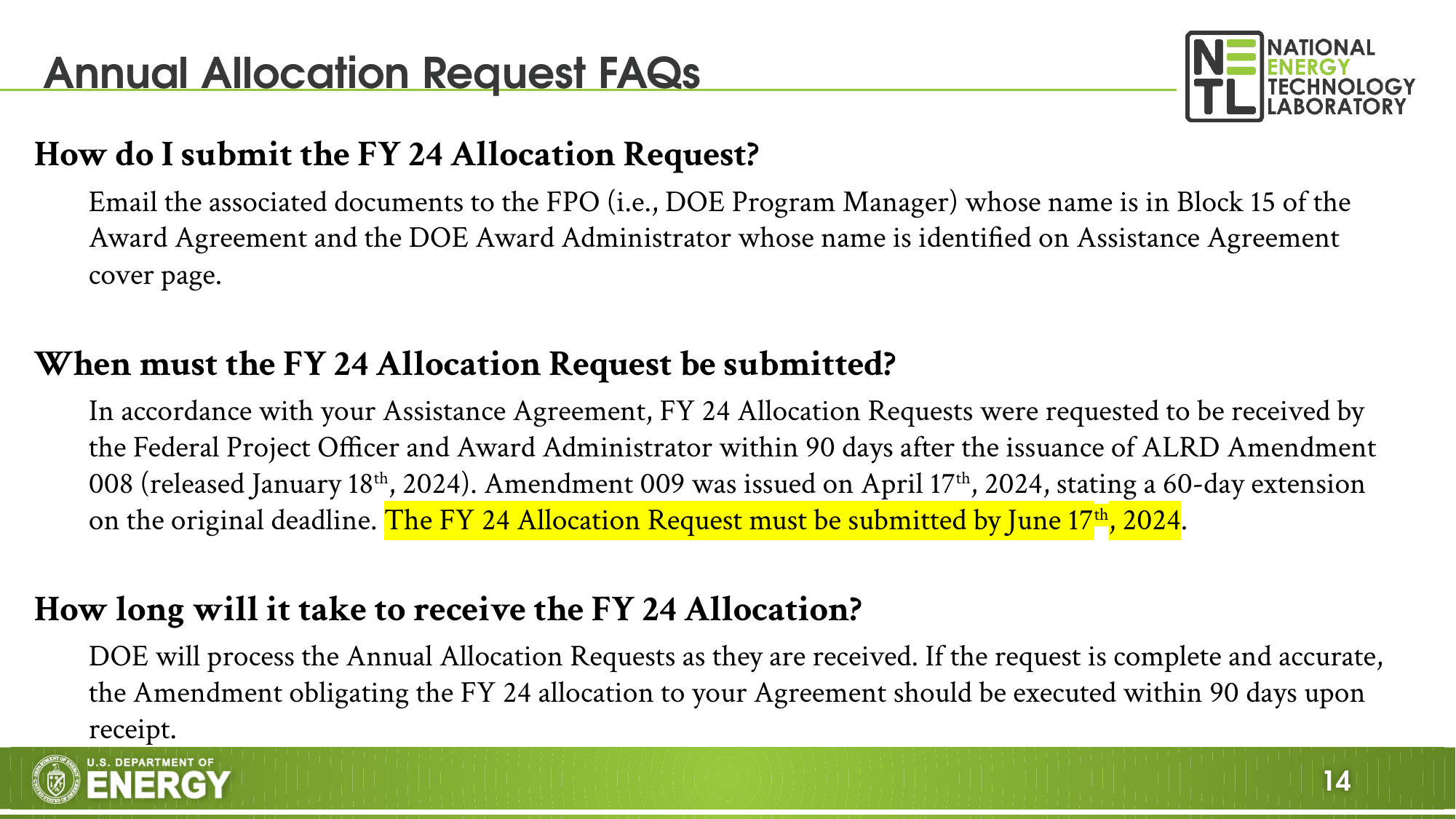

# Annual Allocation Request FAQs
How do I submit the FY 24 Allocation Request?
Email the associated documents to the FPO (i.e., DOE Program Manager) whose name is in Block 15 of the Award Agreement and the DOE Award Administrator whose name is identified on Assistance Agreement cover page.

When must the FY 24 Allocation Request be submitted?
In accordance with your Assistance Agreement, FY 24 Allocation Requests were requested to be received by the Federal Project Officer and Award Administrator within 90 days after the issuance of ALRD Amendment 008 (released January 18th, 2024). Amendment 009 was issued on April 17th, 2024, stating a 60-day extension on the original deadline. The FY 24 Allocation Request must be submitted by June 17th, 2024.

How long will it take to receive the FY 24 Allocation?
DOE will process the Annual Allocation Requests as they are received. If the request is complete and accurate, the Amendment obligating the FY 24 allocation to your Agreement should be executed within 90 days upon receipt.